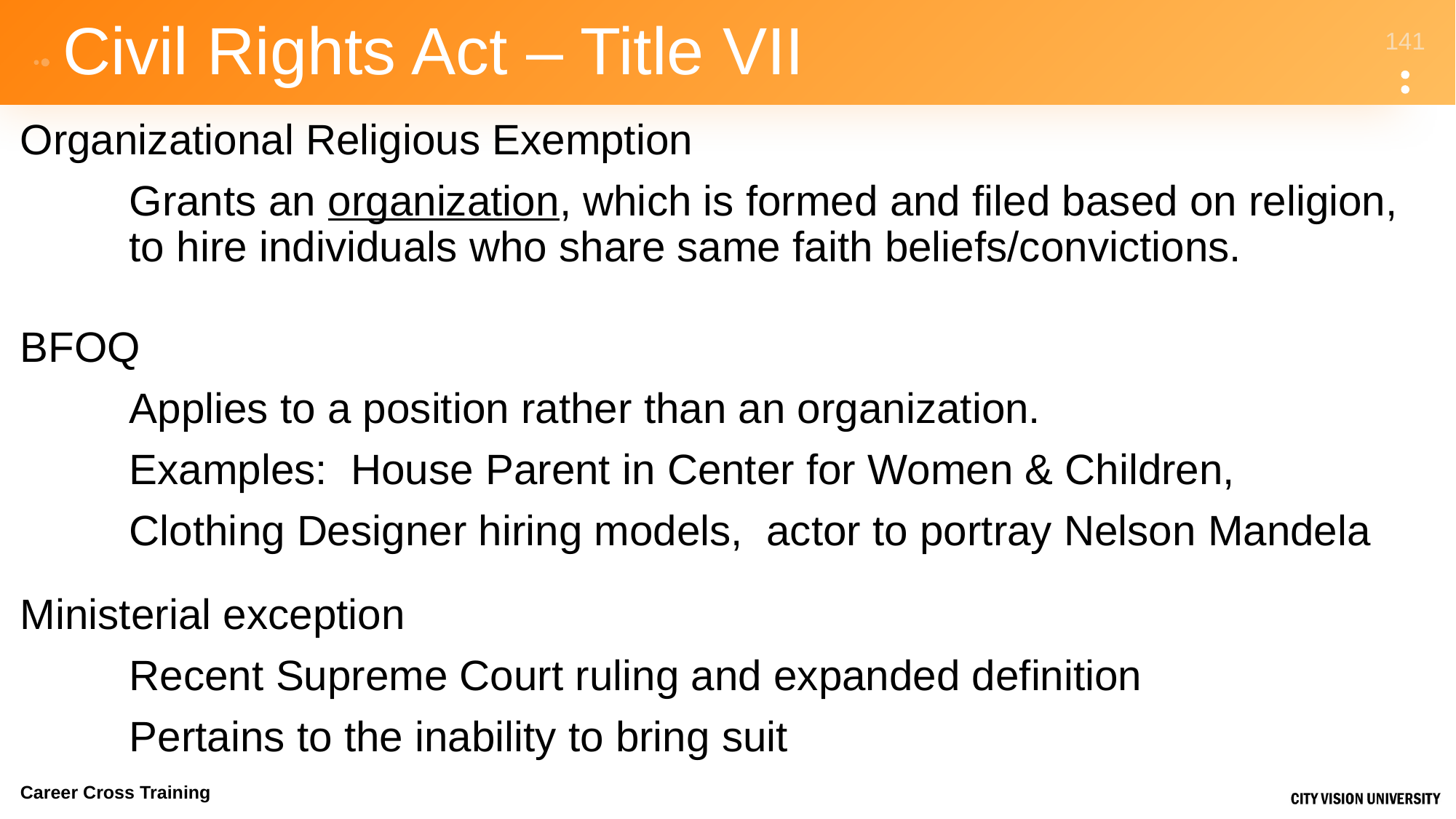

# Civil Rights Act – Title VII
Organizational Religious Exemption
	Grants an organization, which is formed and filed based on religion, 	to hire individuals who share same faith beliefs/convictions.

BFOQ
	Applies to a position rather than an organization.
	Examples:  House Parent in Center for Women & Children,
	Clothing Designer hiring models,  actor to portray Nelson Mandela

Ministerial exception
	Recent Supreme Court ruling and expanded definition
	Pertains to the inability to bring suit